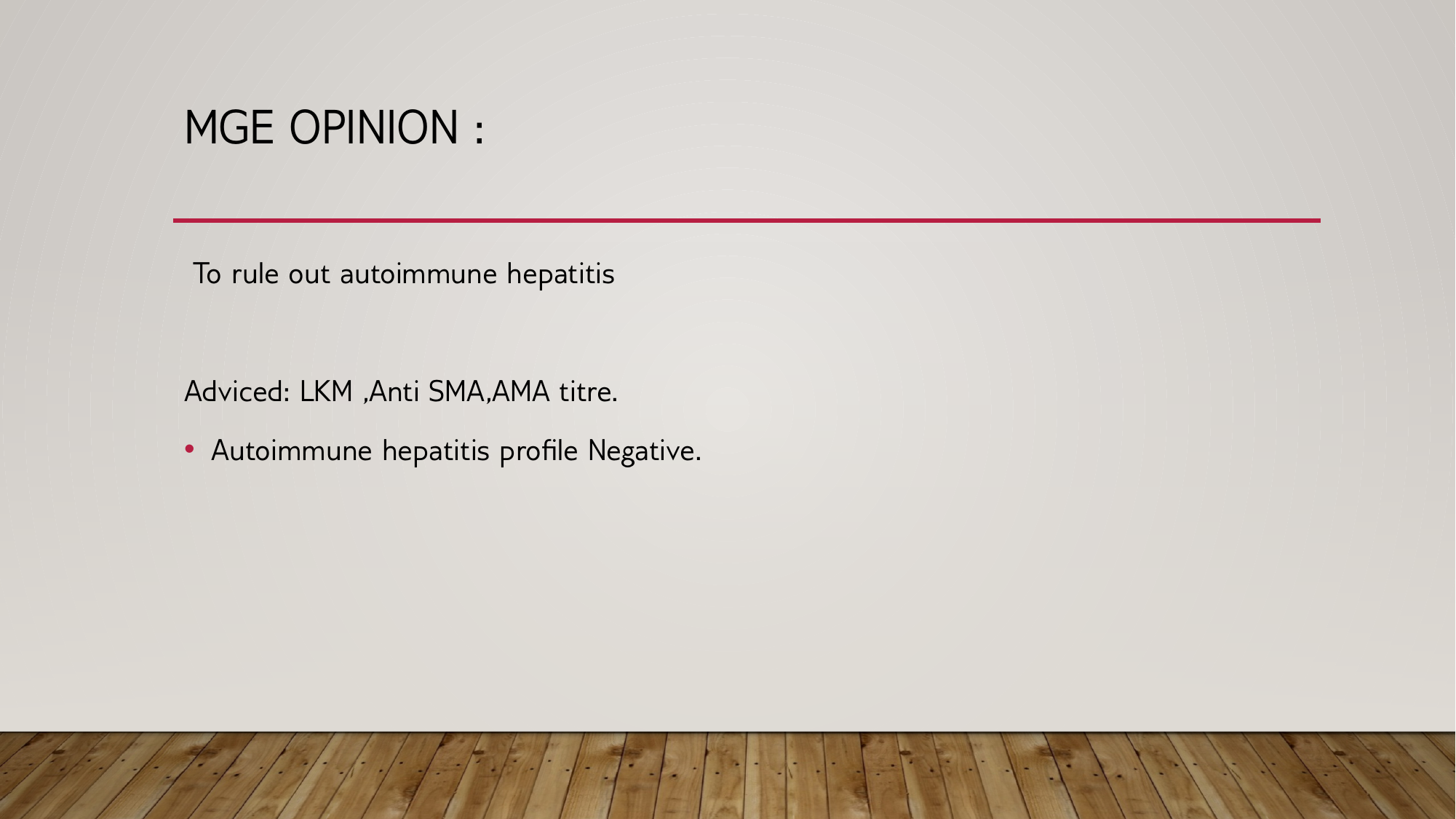

# MGE opinion :
 To rule out autoimmune hepatitis

Adviced: LKM ,Anti SMA,AMA titre.
Autoimmune hepatitis profile Negative.